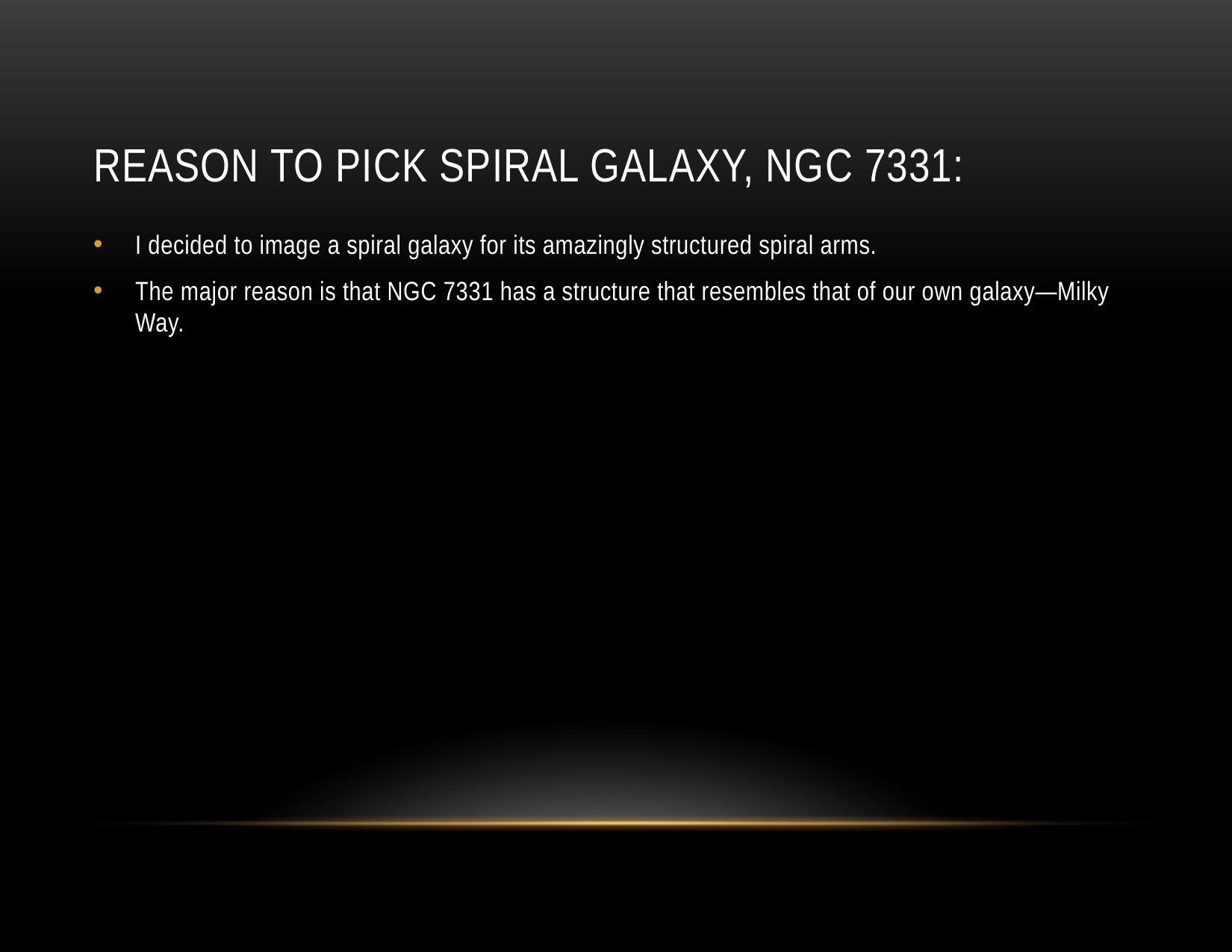

# Reason To Pick Spiral Galaxy, Ngc 7331:
I decided to image a spiral galaxy for its amazingly structured spiral arms.
The major reason is that NGC 7331 has a structure that resembles that of our own galaxy—Milky Way.